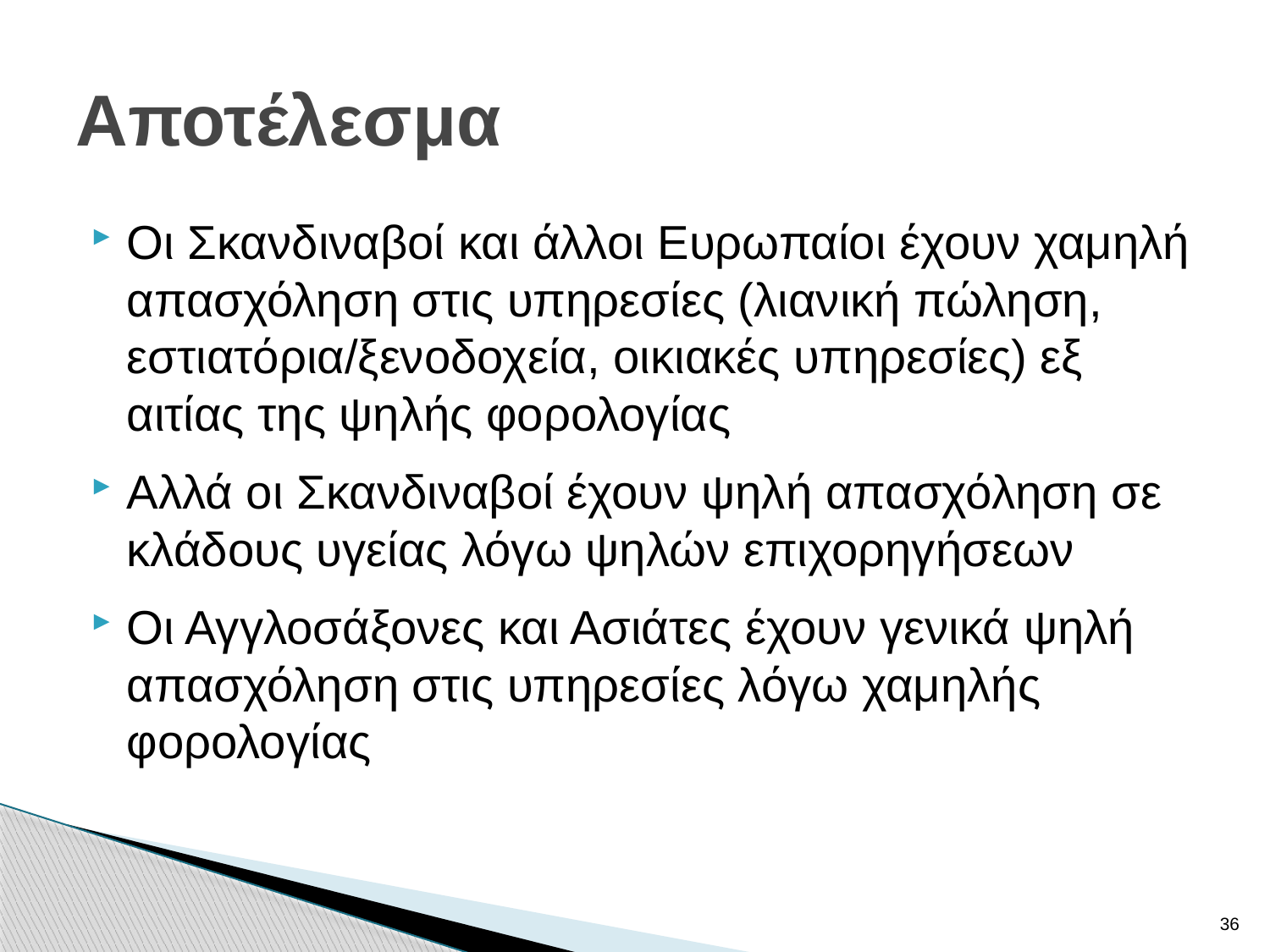

# Αποτέλεσμα
Οι Σκανδιναβοί και άλλοι Ευρωπαίοι έχουν χαμηλή απασχόληση στις υπηρεσίες (λιανική πώληση, εστιατόρια/ξενοδοχεία, οικιακές υπηρεσίες) εξ αιτίας της ψηλής φορολογίας
Αλλά οι Σκανδιναβοί έχουν ψηλή απασχόληση σε κλάδους υγείας λόγω ψηλών επιχορηγήσεων
Οι Αγγλοσάξονες και Ασιάτες έχουν γενικά ψηλή απασχόληση στις υπηρεσίες λόγω χαμηλής φορολογίας
36